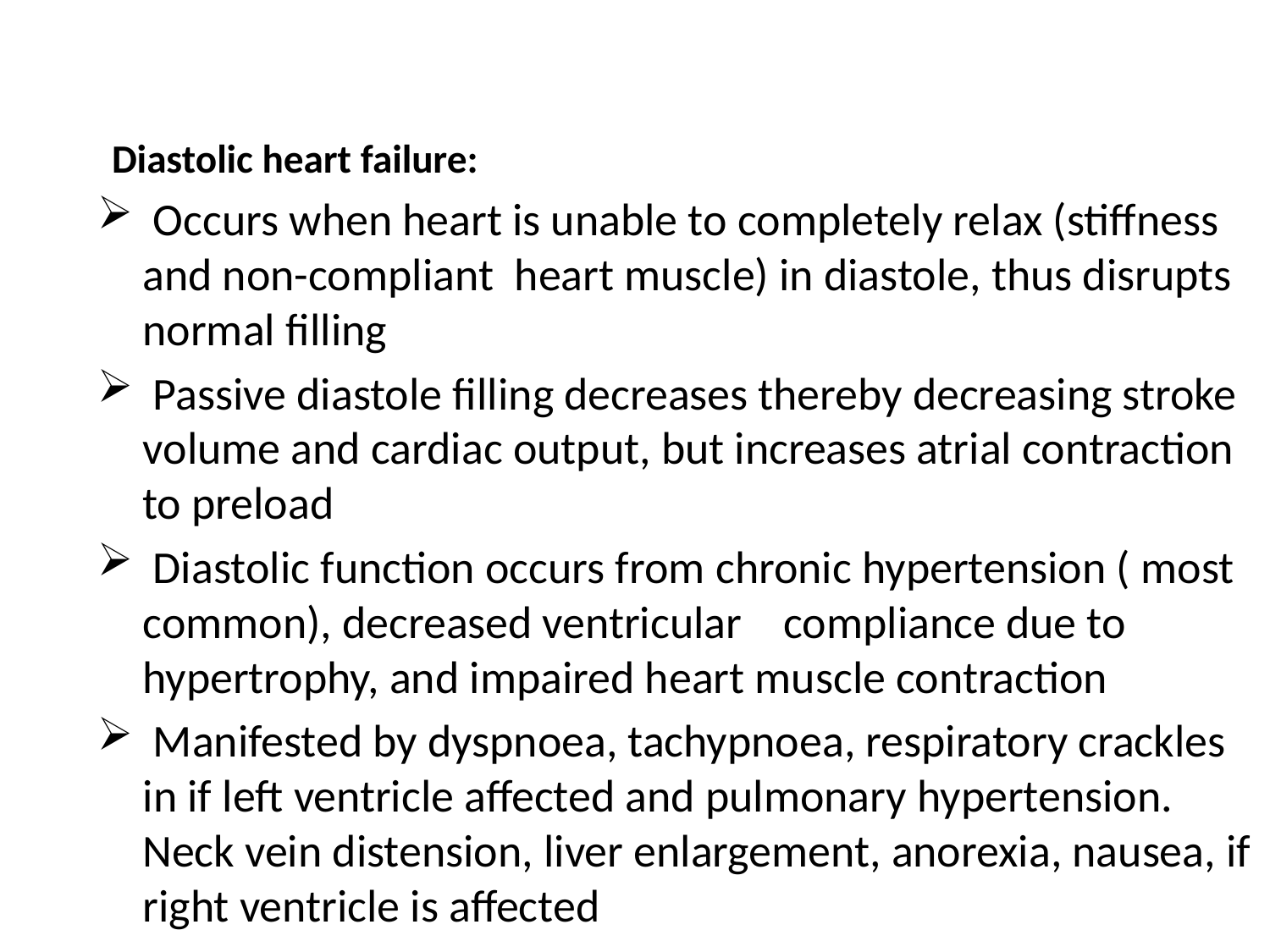

#
Diastolic heart failure:
 Occurs when heart is unable to completely relax (stiffness  and non-compliant  heart muscle) in diastole, thus disrupts normal filling
 Passive diastole filling decreases thereby decreasing stroke volume and cardiac output, but increases atrial contraction to preload
 Diastolic function occurs from chronic hypertension ( most common), decreased ventricular    compliance due to hypertrophy, and impaired heart muscle contraction
 Manifested by dyspnoea, tachypnoea, respiratory crackles in if left ventricle affected and pulmonary hypertension. Neck vein distension, liver enlargement, anorexia, nausea, if right ventricle is affected